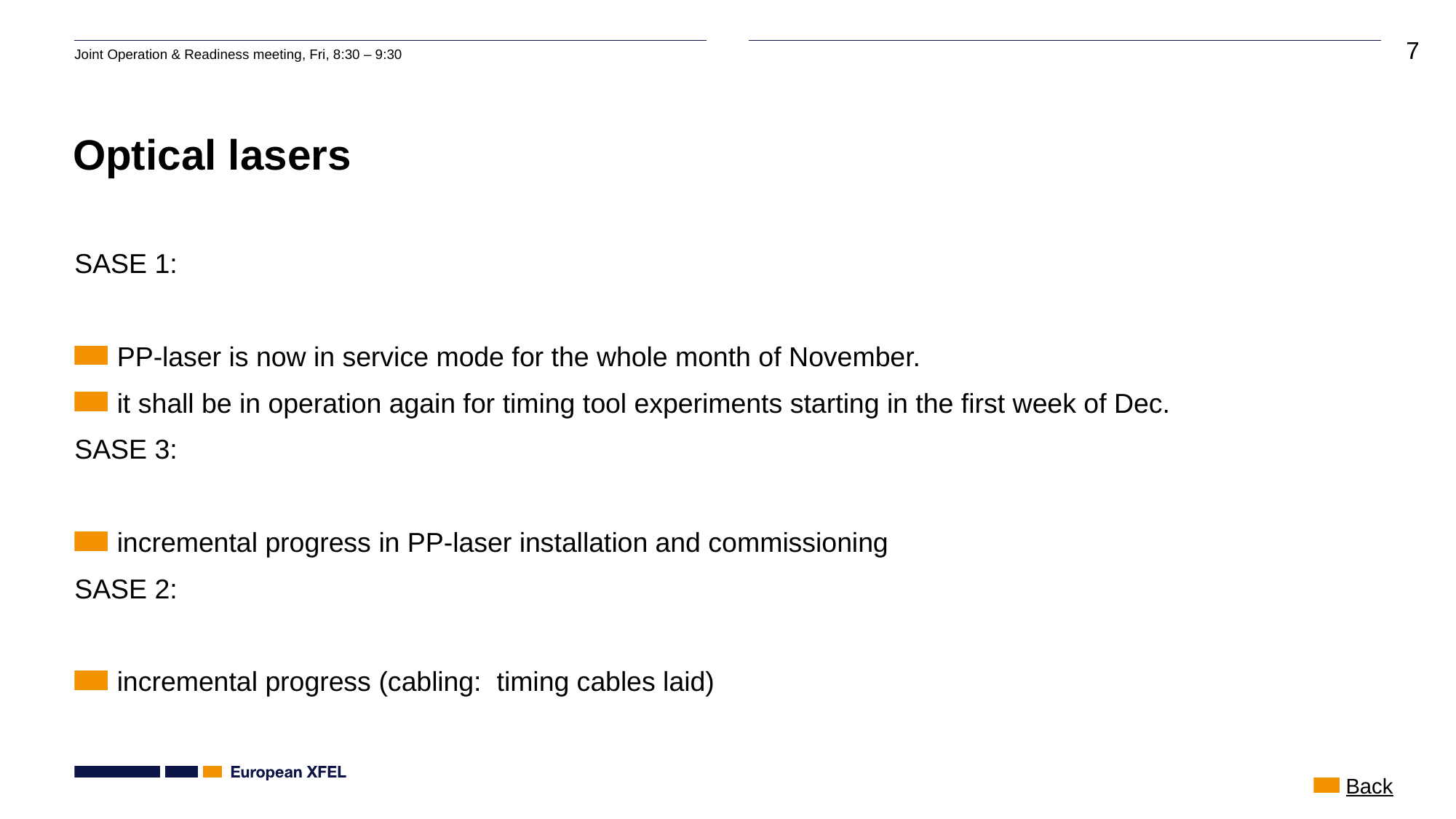

# Optical lasers
SASE 1:

PP-laser is now in service mode for the whole month of November.
it shall be in operation again for timing tool experiments starting in the first week of Dec.
SASE 3:

incremental progress in PP-laser installation and commissioning
SASE 2:

incremental progress (cabling:  timing cables laid)

Back